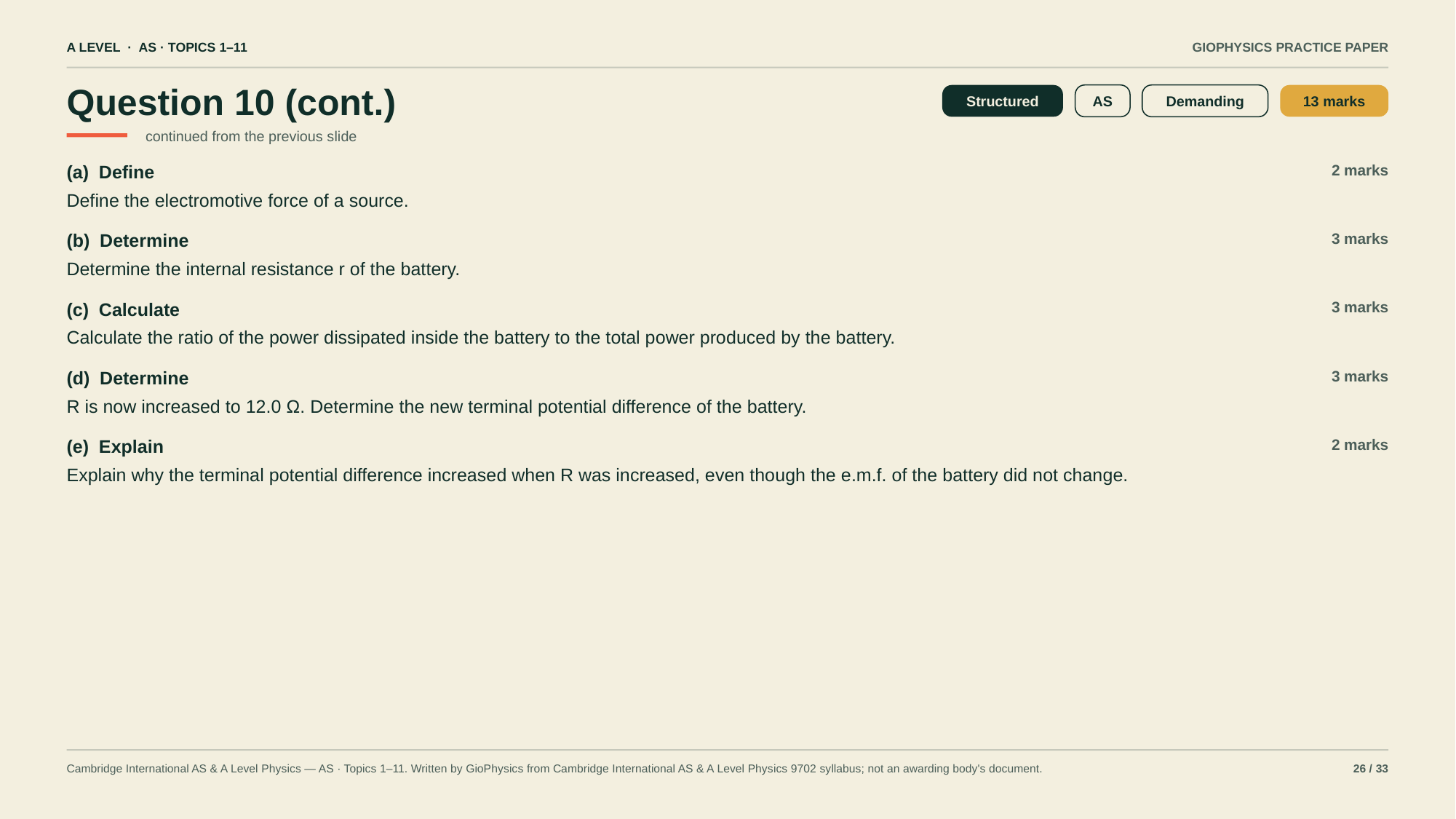

A LEVEL  ·  AS · TOPICS 1–11
GIOPHYSICS PRACTICE PAPER

Question 10 (cont.)

Structured

AS

Demanding

13 marks
continued from the previous slide

(a)  Define
2 marks
Define the electromotive force of a source.
(b)  Determine
3 marks
Determine the internal resistance r of the battery.
(c)  Calculate
3 marks
Calculate the ratio of the power dissipated inside the battery to the total power produced by the battery.
(d)  Determine
3 marks
R is now increased to 12.0 Ω. Determine the new terminal potential difference of the battery.
(e)  Explain
2 marks
Explain why the terminal potential difference increased when R was increased, even though the e.m.f. of the battery did not change.

Cambridge International AS & A Level Physics — AS · Topics 1–11. Written by GioPhysics from Cambridge International AS & A Level Physics 9702 syllabus; not an awarding body's document.
26 / 33